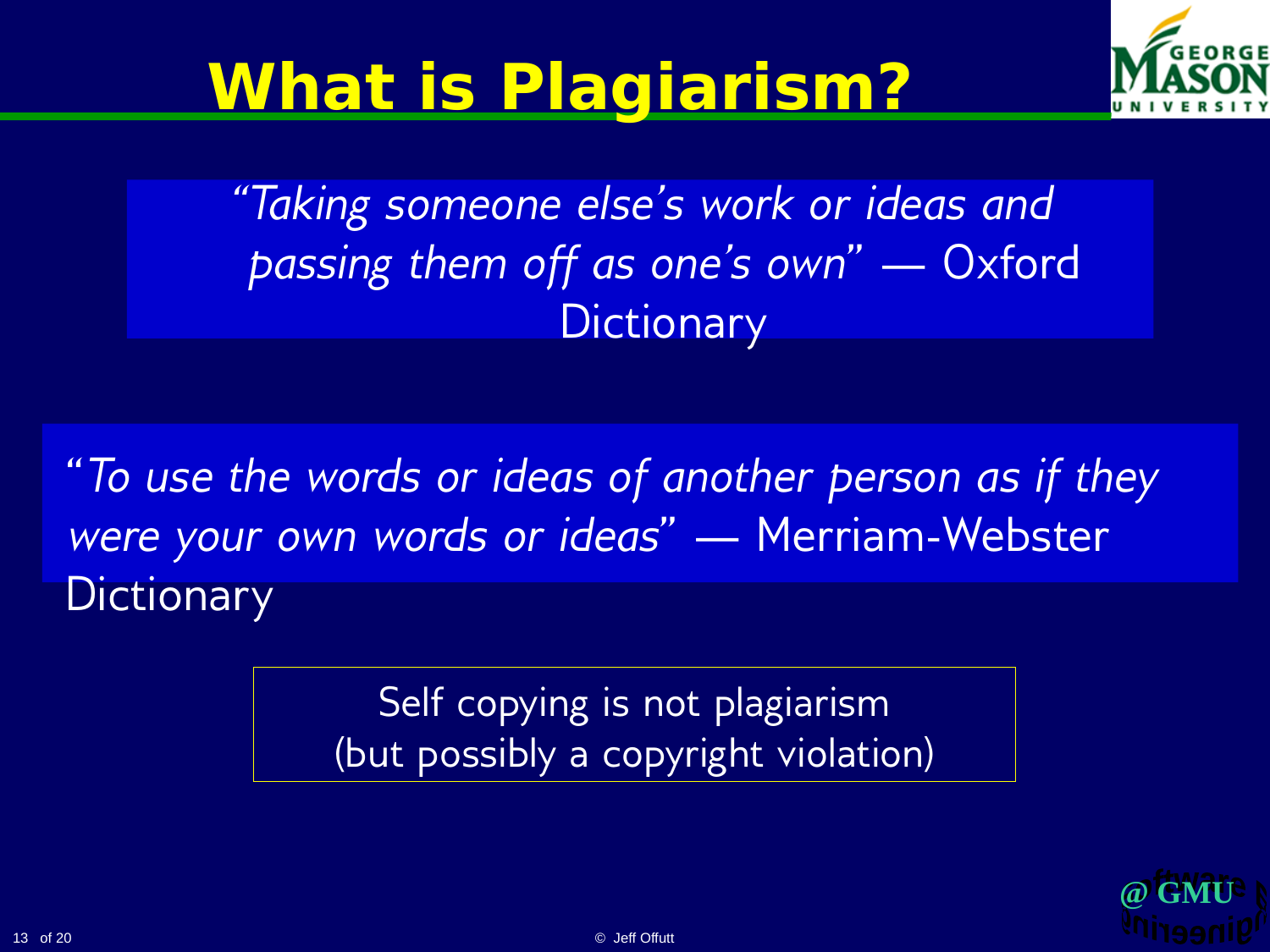

# What is Plagiarism?

“Taking someone else’s work or ideas and passing them off as one’s own” — Oxford Dictionary

“To use the words or ideas of another person as if they were your own words or ideas” — Merriam-Webster Dictionary
Self copying is not plagiarism
(but possibly a copyright violation)
13
©  Jeff Offutt